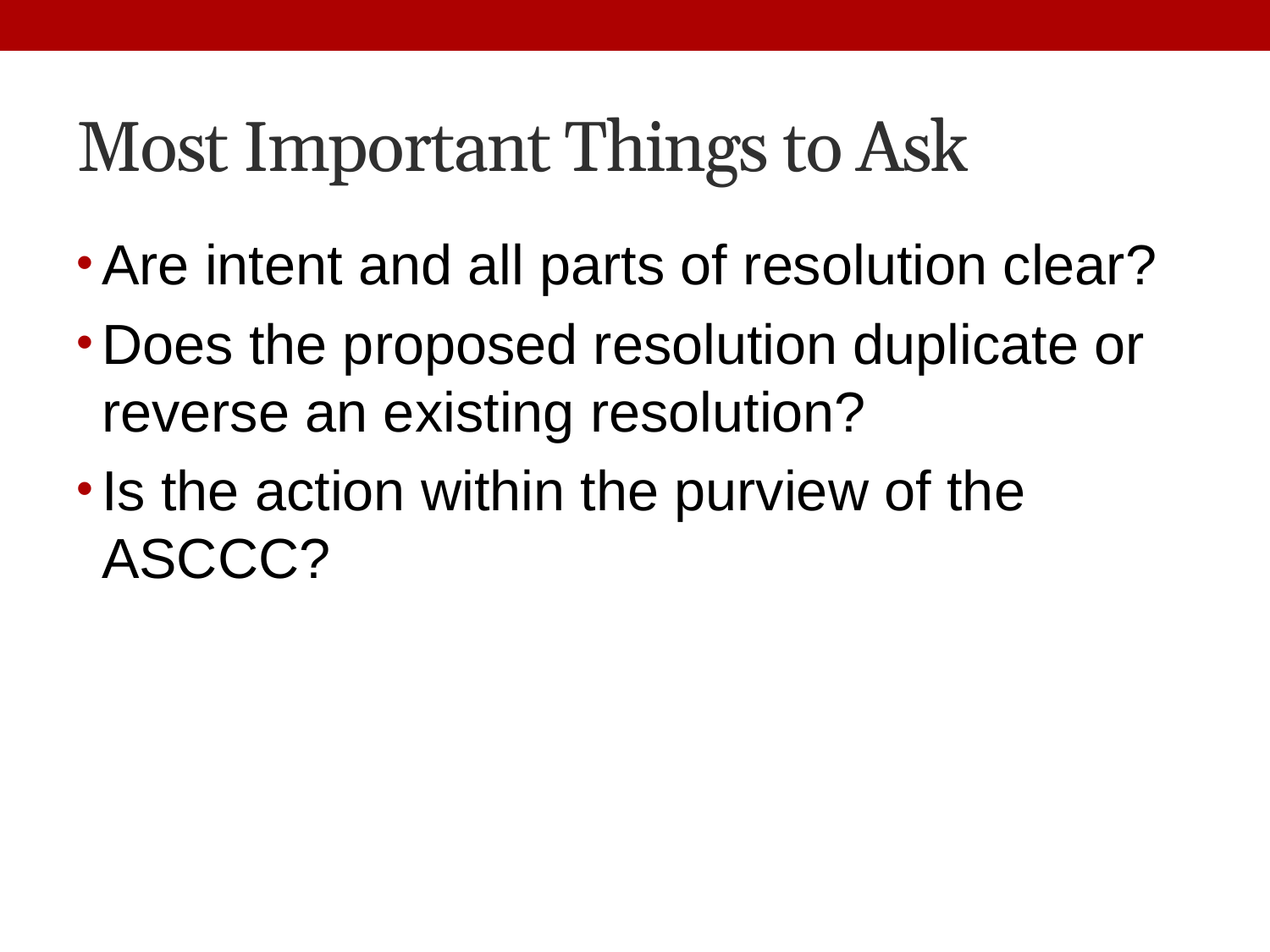

# Most Important Things to Ask
Are intent and all parts of resolution clear?
Does the proposed resolution duplicate or reverse an existing resolution?
Is the action within the purview of the ASCCC?